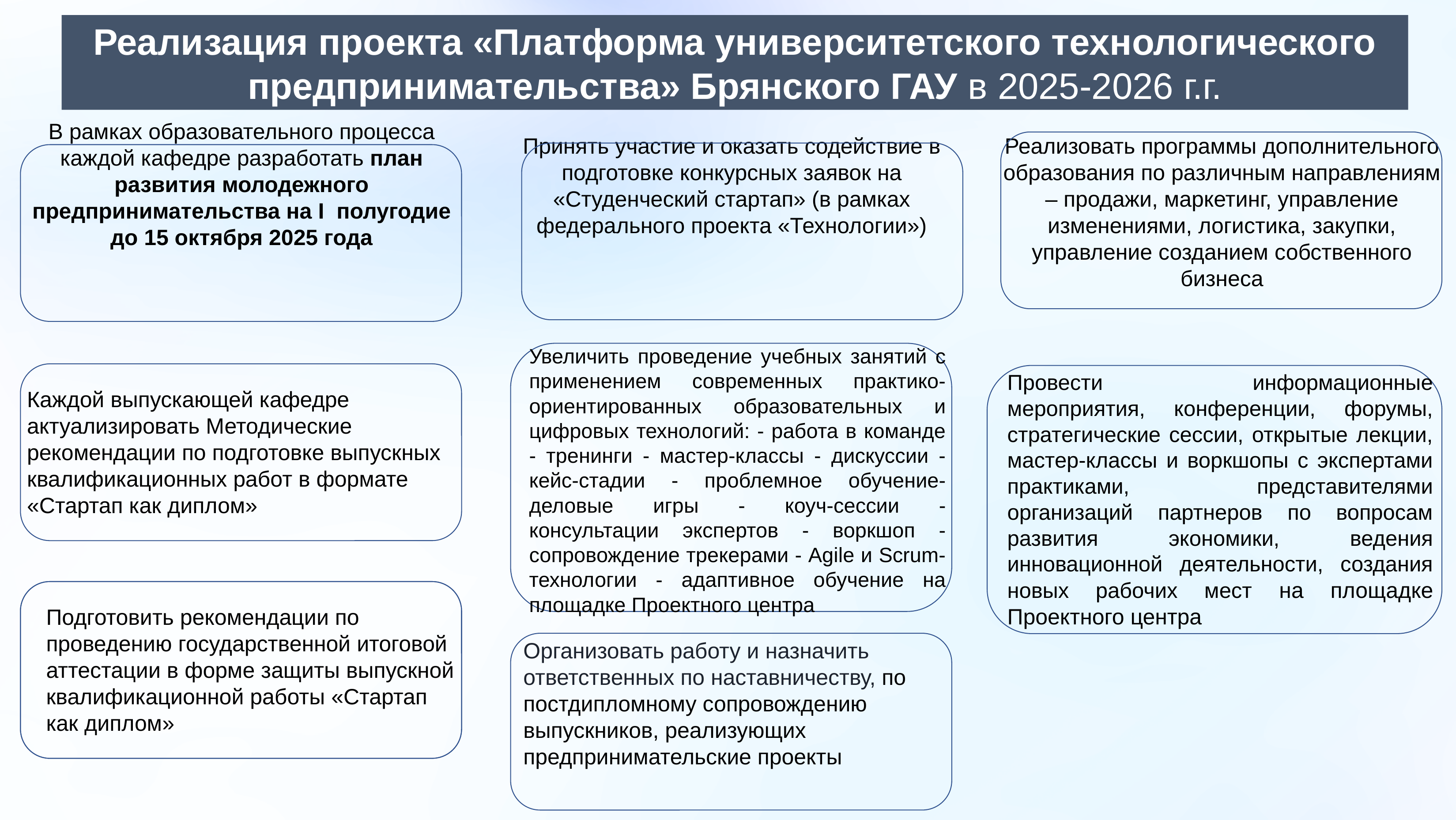

Реализация проекта «Платформа университетского технологического предпринимательства» Брянского ГАУ в 2025-2026 г.г.
В рамках образовательного процесса каждой кафедре разработать план развития молодежного предпринимательства на I  полугодие до 15 октября 2025 года
Реализовать программы дополнительного образования по различным направлениям – продажи, маркетинг, управление изменениями, логистика, закупки, управление созданием собственного бизнеса
Принять участие и оказать содействие в подготовке конкурсных заявок на «Студенческий стартап» (в рамках федерального проекта «Технологии»)

Увеличить проведение учебных занятий с применением современных практико-ориентированных образовательных и цифровых технологий: - работа в команде - тренинги - мастер-классы - дискуссии - кейс-стадии - проблемное обучение- деловые игры - коуч-сессии - консультации экспертов - воркшоп - сопровождение трекерами - Agile и Scrum-технологии - адаптивное обучение на площадке Проектного центра

Провести информационные мероприятия, конференции, форумы, стратегические сессии, открытые лекции, мастер-классы и воркшопы с экспертами практиками, представителями организаций партнеров по вопросам развития экономики, ведения инновационной деятельности, создания новых рабочих мест на площадке Проектного центра
Каждой выпускающей кафедре актуализировать Методические рекомендации по подготовке выпускных квалификационных работ в формате «Стартап как диплом»

Подготовить рекомендации по проведению государственной итоговой аттестации в форме защиты выпускной квалификационной работы «Стартап как диплом»

Организовать работу и назначить ответственных по наставничеству, по постдипломному сопровождению выпускников, реализующих предпринимательские проекты